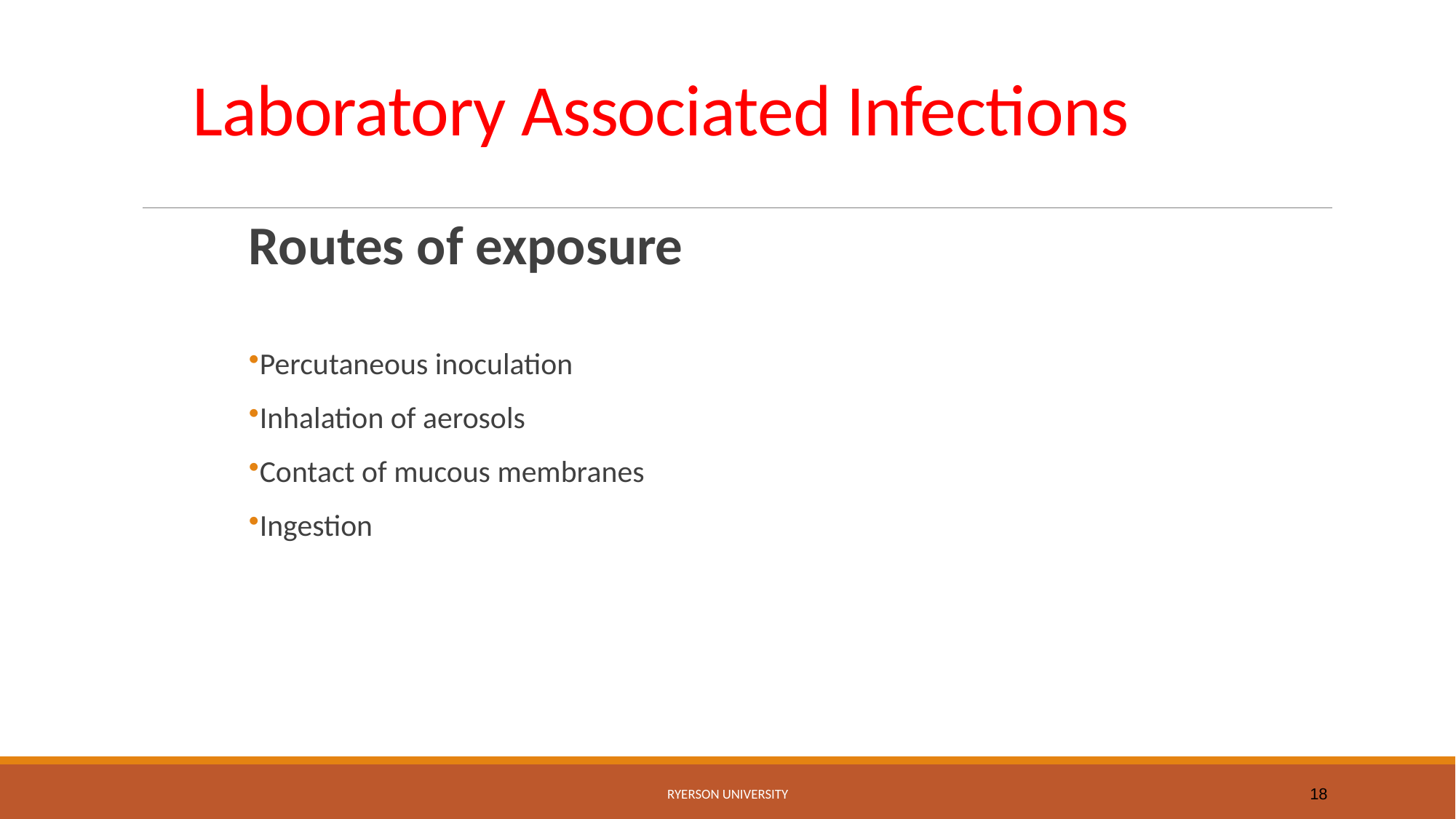

# Laboratory Associated Infections
Routes of exposure

Percutaneous inoculation
Inhalation of aerosols
Contact of mucous membranes
Ingestion

RYERSON UNIVERSITY
18